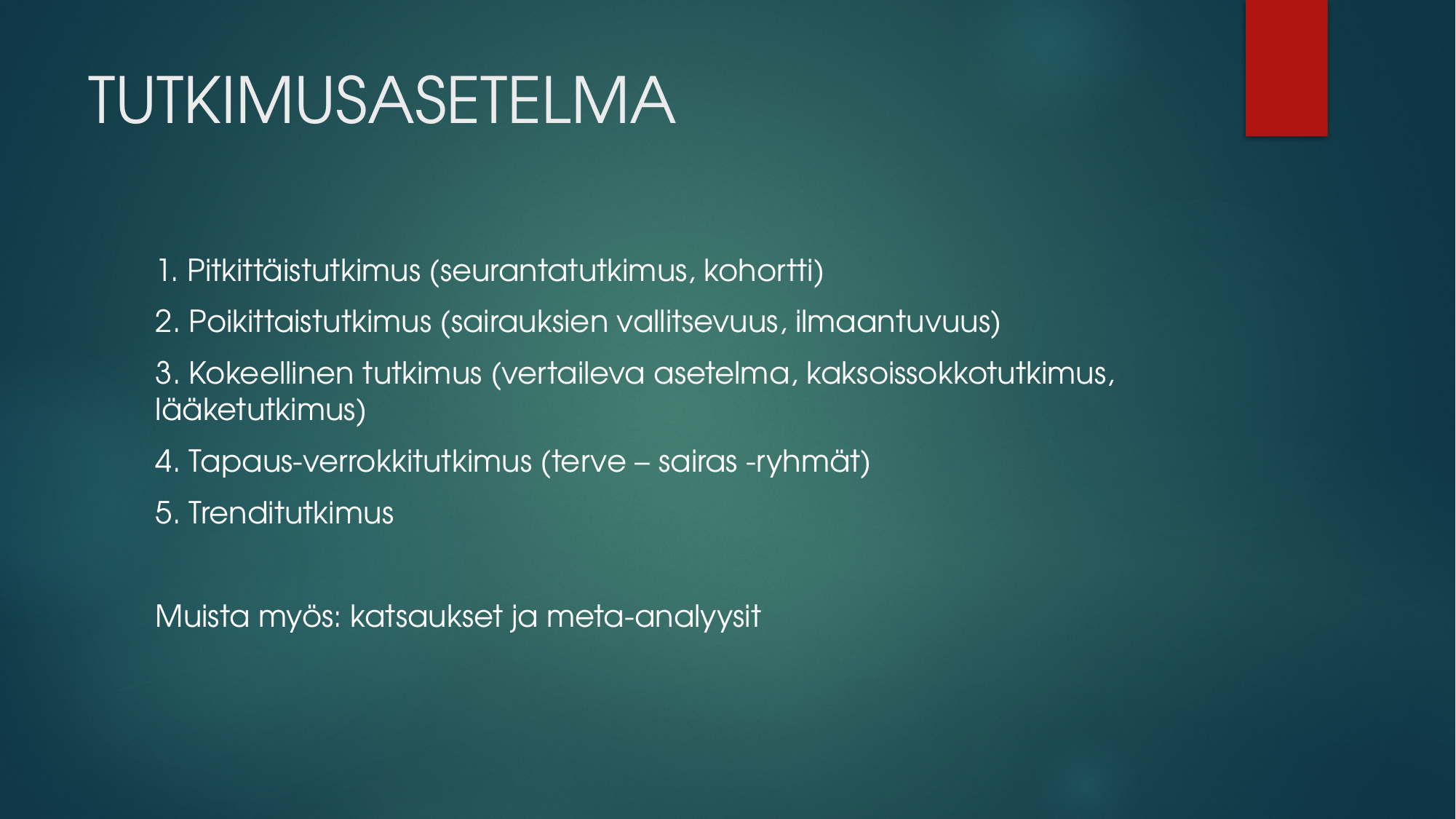

# TUTKIMUSASETELMA
1. Pitkittäistutkimus (seurantatutkimus, kohortti)
2. Poikittaistutkimus (sairauksien vallitsevuus, ilmaantuvuus)
3. Kokeellinen tutkimus (vertaileva asetelma, kaksoissokkotutkimus, lääketutkimus)
4. Tapaus-verrokkitutkimus (terve – sairas -ryhmät)
5. Trenditutkimus

Muista myös: katsaukset ja meta-analyysit